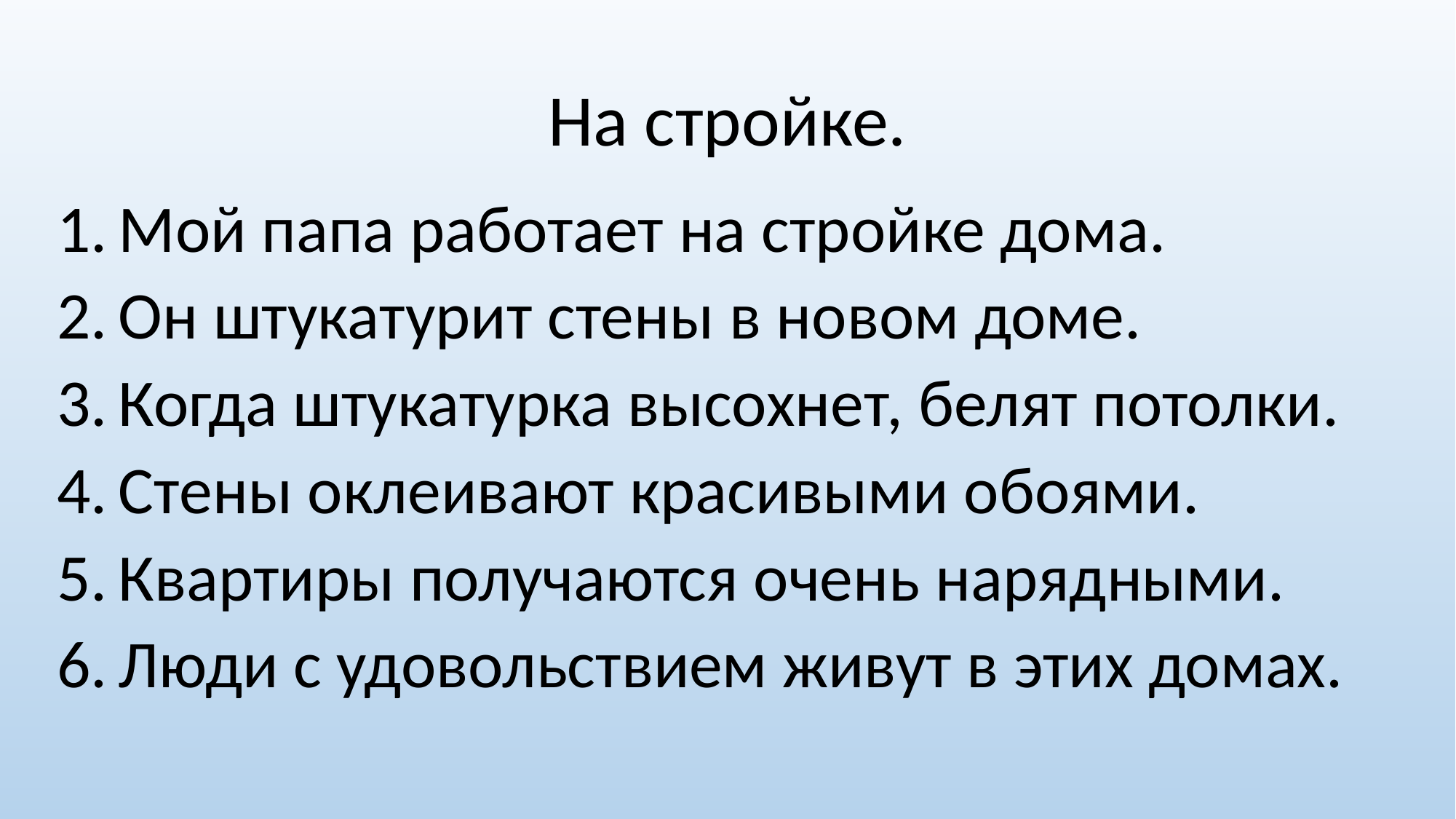

# На стройке.
Мой папа работает на стройке дома.
Он штукатурит стены в новом доме.
Когда штукатурка высохнет, белят потолки.
Стены оклеивают красивыми обоями.
Квартиры получаются очень нарядными.
Люди с удовольствием живут в этих домах.